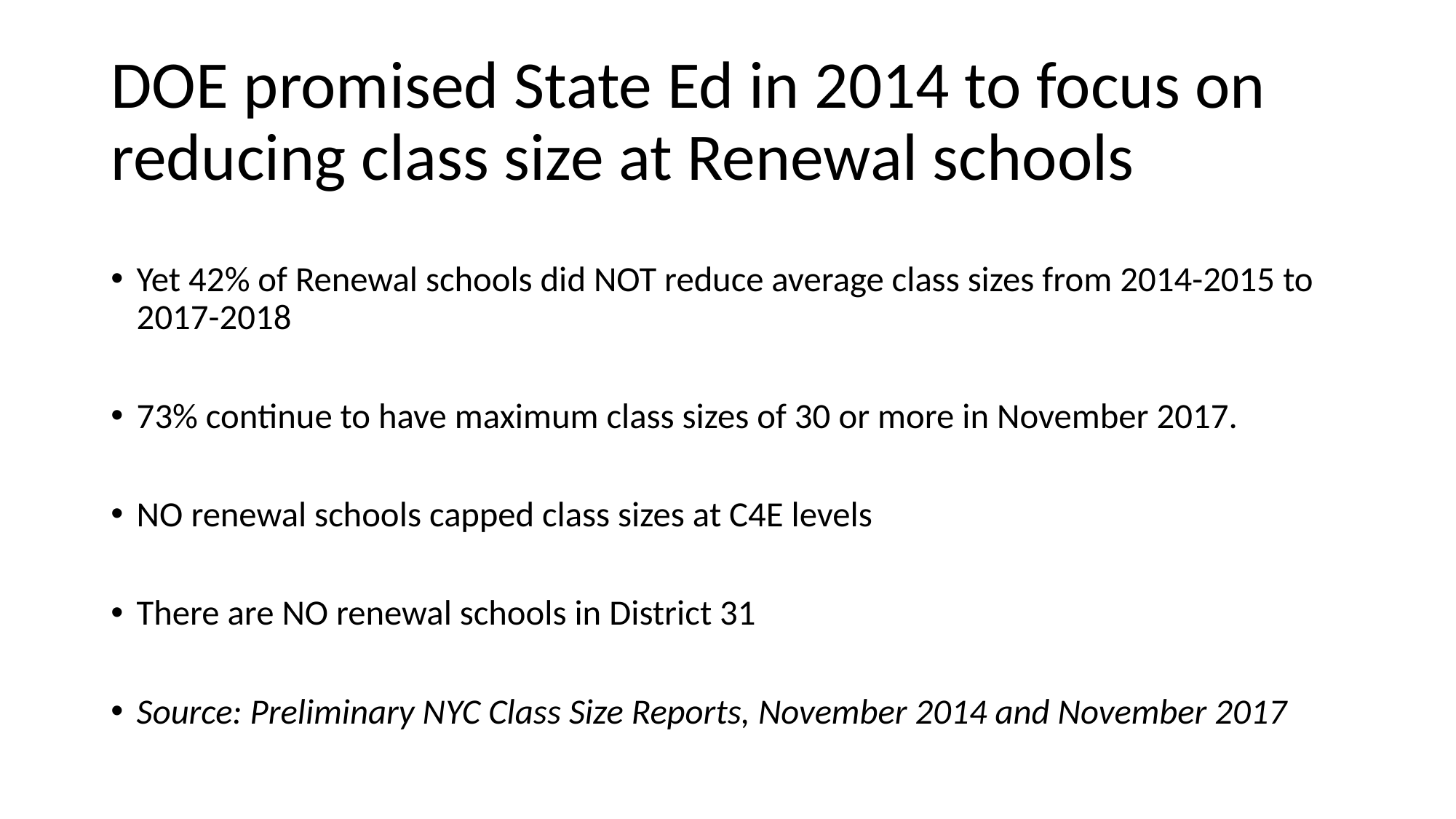

# DOE promised State Ed in 2014 to focus on reducing class size at Renewal schools

Yet 42% of Renewal schools did NOT reduce average class sizes from 2014-2015 to 2017-2018

73% continue to have maximum class sizes of 30 or more in November 2017.

NO renewal schools capped class sizes at C4E levels

There are NO renewal schools in District 31

Source: Preliminary NYC Class Size Reports, November 2014 and November 2017